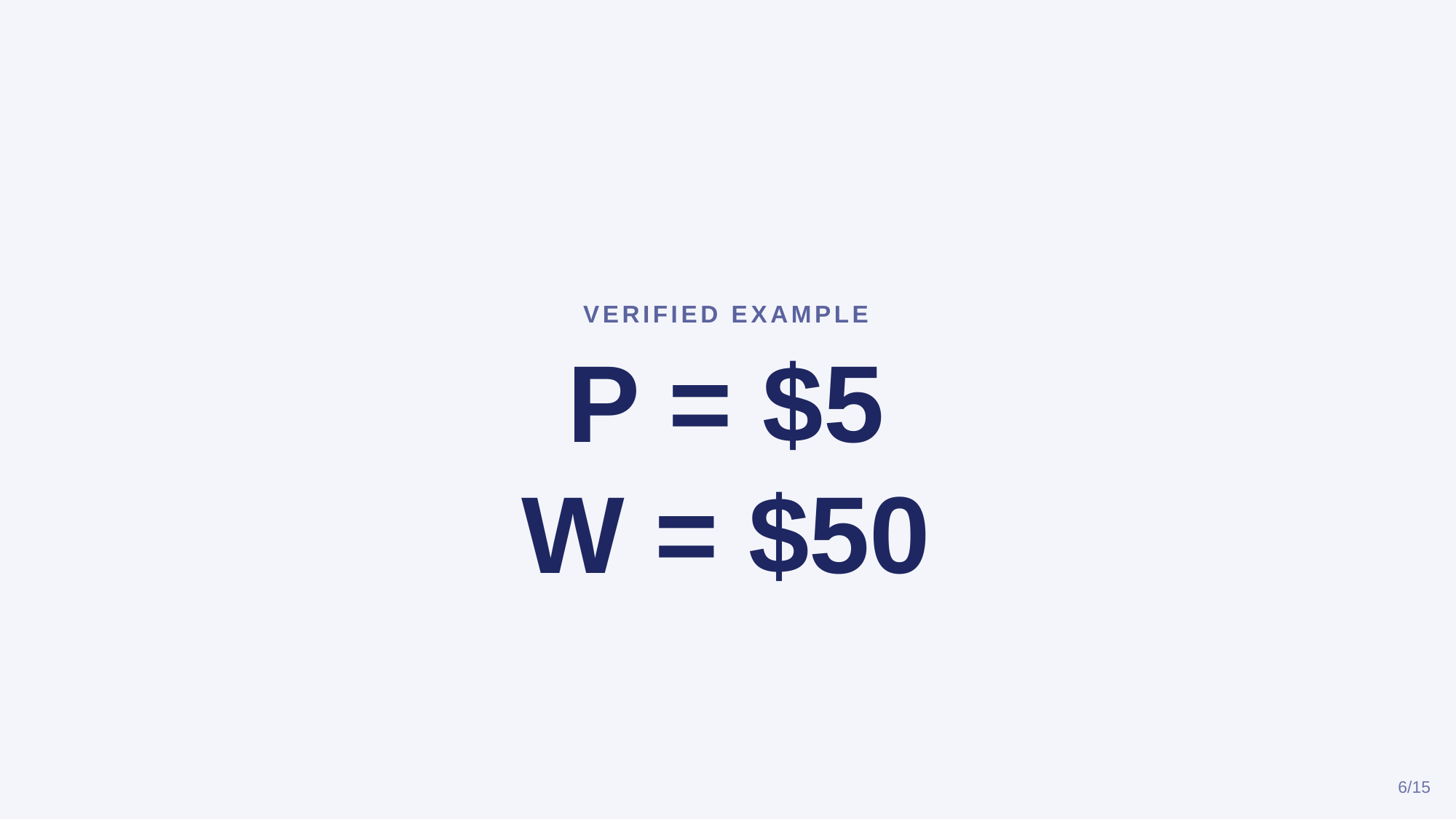

VERIFIED EXAMPLE
P = $5
W = $50
6/15